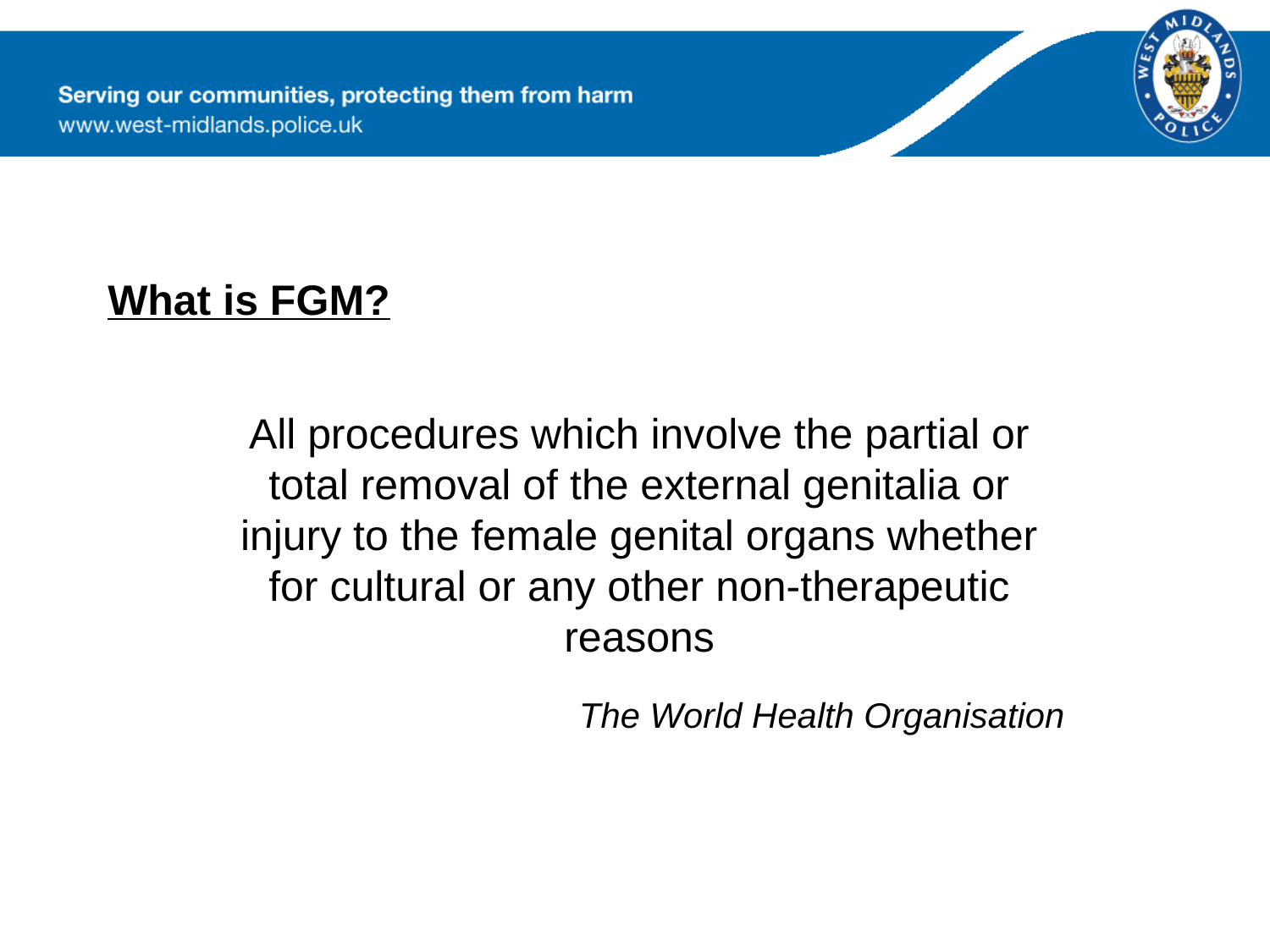

What is FGM?
All procedures which involve the partial or total removal of the external genitalia or injury to the female genital organs whether for cultural or any other non-therapeutic reasons

The World Health Organisation